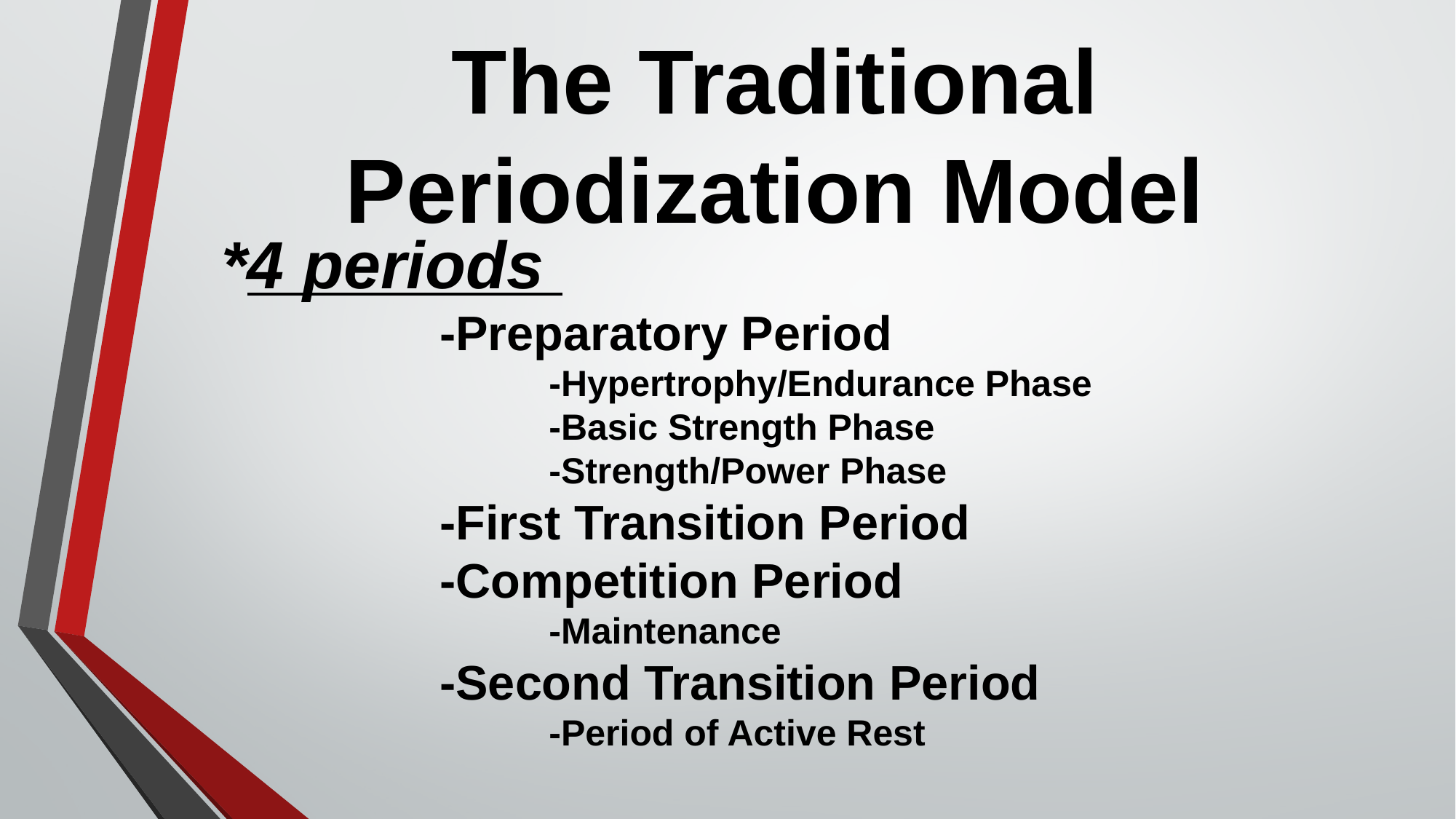

# The Traditional Periodization Model
*4 periods
		-Preparatory Period
			-Hypertrophy/Endurance Phase
			-Basic Strength Phase
			-Strength/Power Phase
		-First Transition Period
		-Competition Period
			-Maintenance
		-Second Transition Period
			-Period of Active Rest